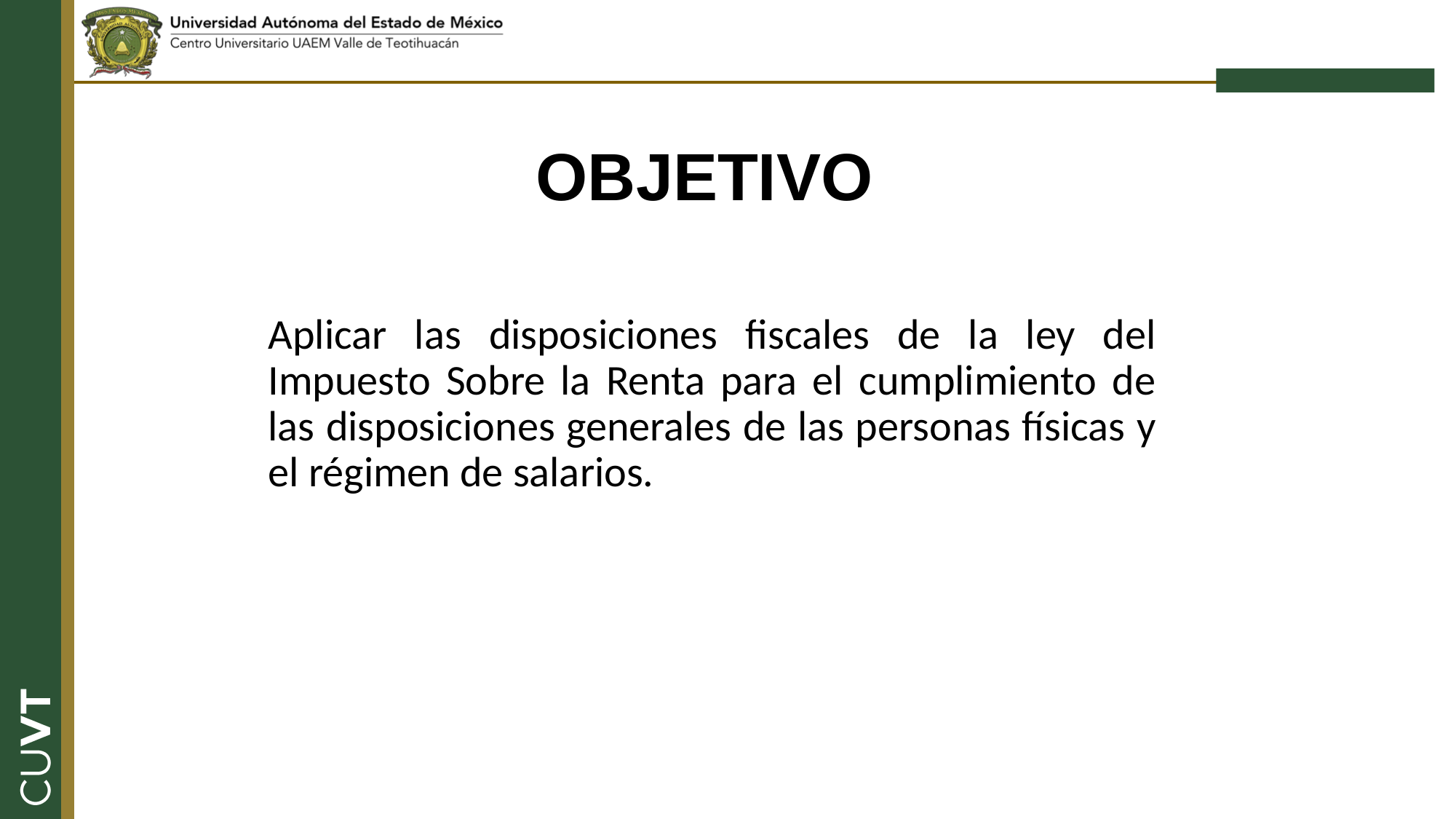

OBJETIVO

	Aplicar las disposiciones fiscales de la ley del Impuesto Sobre la Renta para el cumplimiento de las disposiciones generales de las personas físicas y el régimen de salarios.